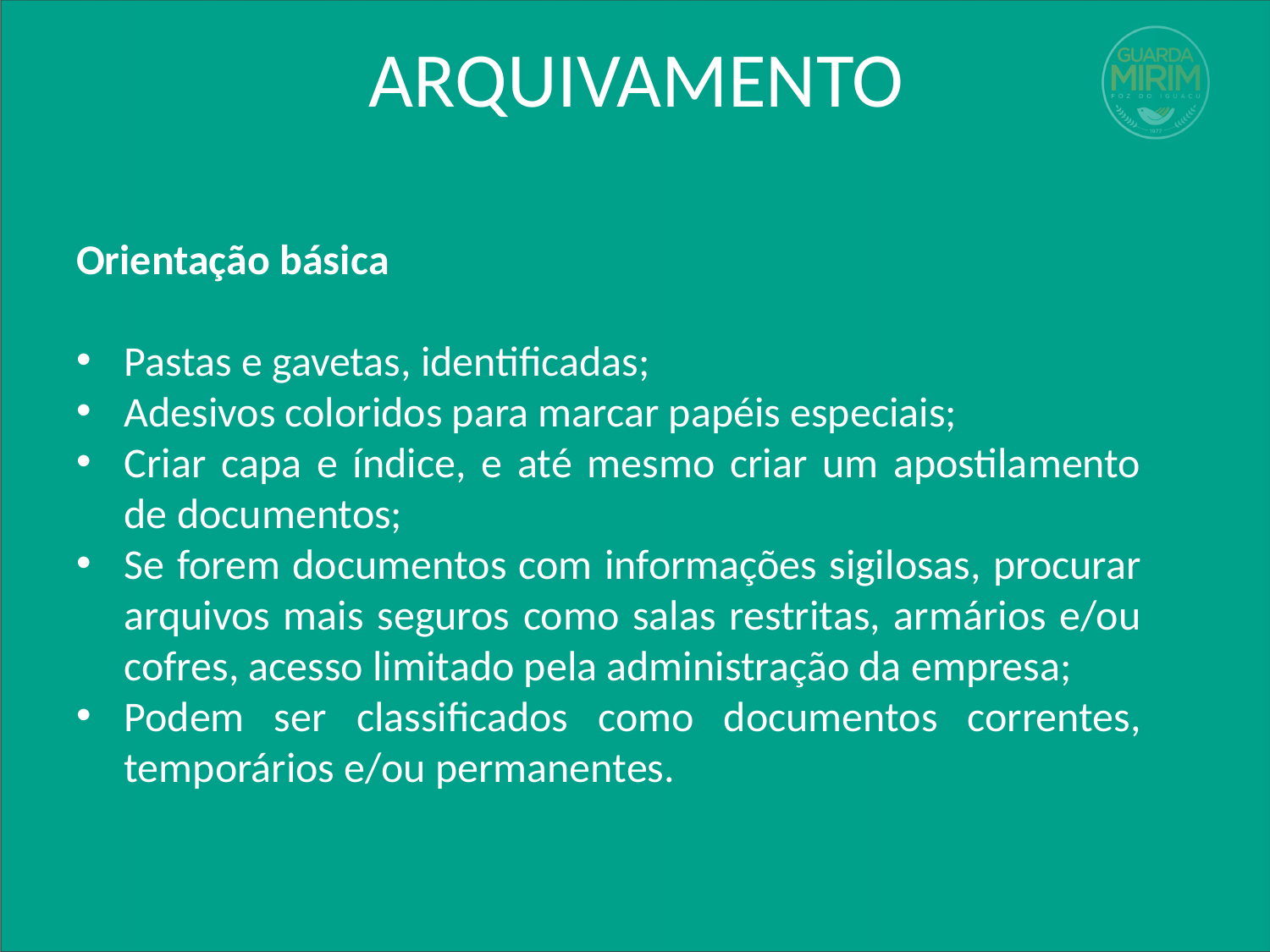

# ARQUIVAMENTO
Orientação básica

Pastas e gavetas, identificadas;
Adesivos coloridos para marcar papéis especiais;
Criar capa e índice, e até mesmo criar um apostilamento de documentos;
Se forem documentos com informações sigilosas, procurar arquivos mais seguros como salas restritas, armários e/ou cofres, acesso limitado pela administração da empresa;
Podem ser classificados como documentos correntes, temporários e/ou permanentes.